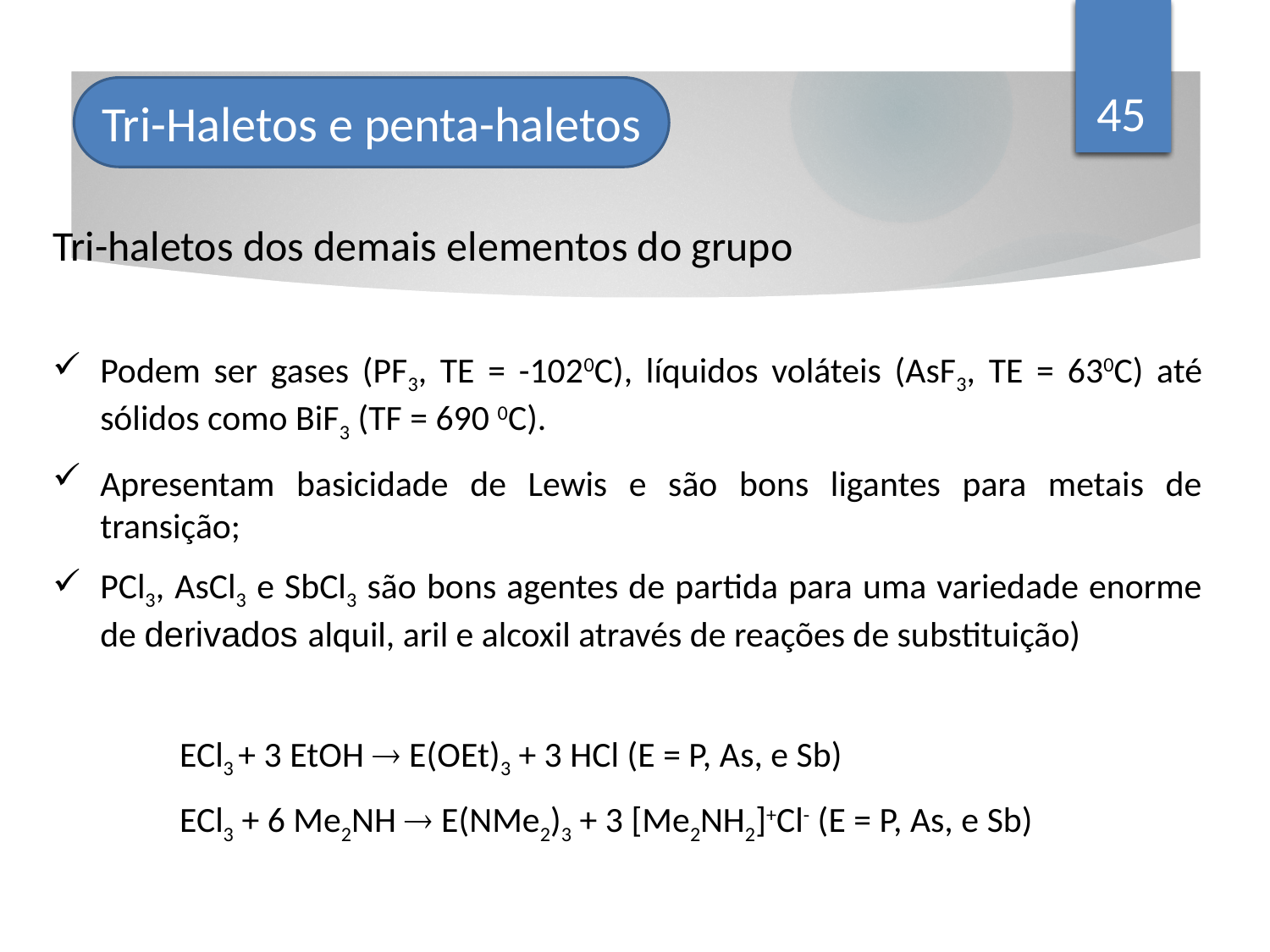

45
Tri-Haletos e penta-haletos
Tri-haletos dos demais elementos do grupo

Podem ser gases (PF3, TE = -1020C), líquidos voláteis (AsF3, TE = 630C) até sólidos como BiF3 (TF = 690 0C).
Apresentam basicidade de Lewis e são bons ligantes para metais de transição;
PCl3, AsCl3 e SbCl3 são bons agentes de partida para uma variedade enorme de derivados alquil, aril e alcoxil através de reações de substituição)

	ECl3 + 3 EtOH → E(OEt)3 + 3 HCl (E = P, As, e Sb)
	ECl3 + 6 Me2NH → E(NMe2)3 + 3 [Me2NH2]+Cl- (E = P, As, e Sb)